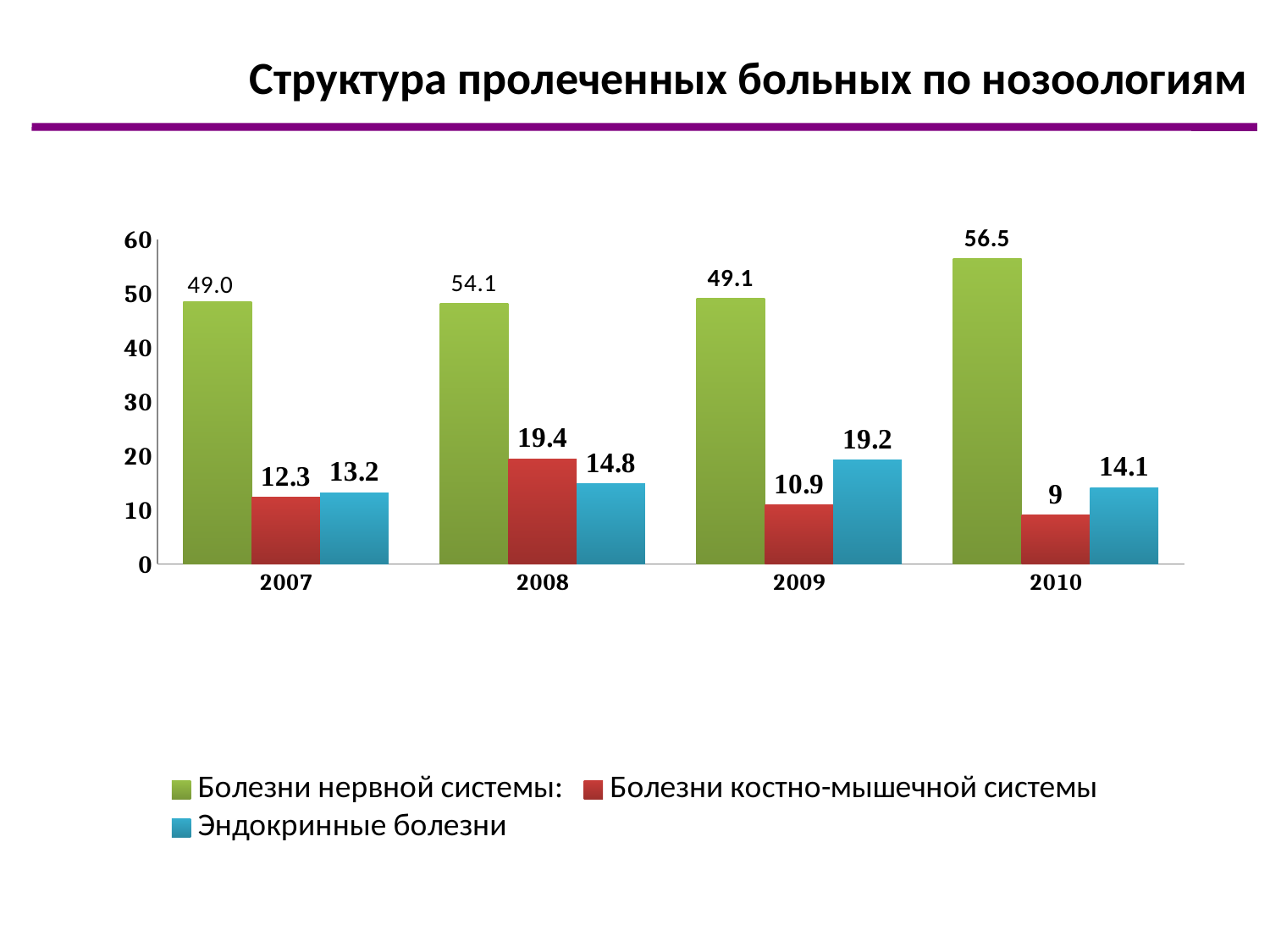

Структура пролеченных больных по нозоологиям

### Chart

| Category | Болезни нервной системы: | Болезни костно-мышечной системы | Эндокринные болезни |
|---|---|---|---|
| 2007 | 48.5 | 12.3 | 13.2 |
| 2008 | 48.2 | 19.4 | 14.8 |
| 2009 | 49.1 | 10.9 | 19.2 |
| 2010 | 56.5 | 9.0 | 14.1 |